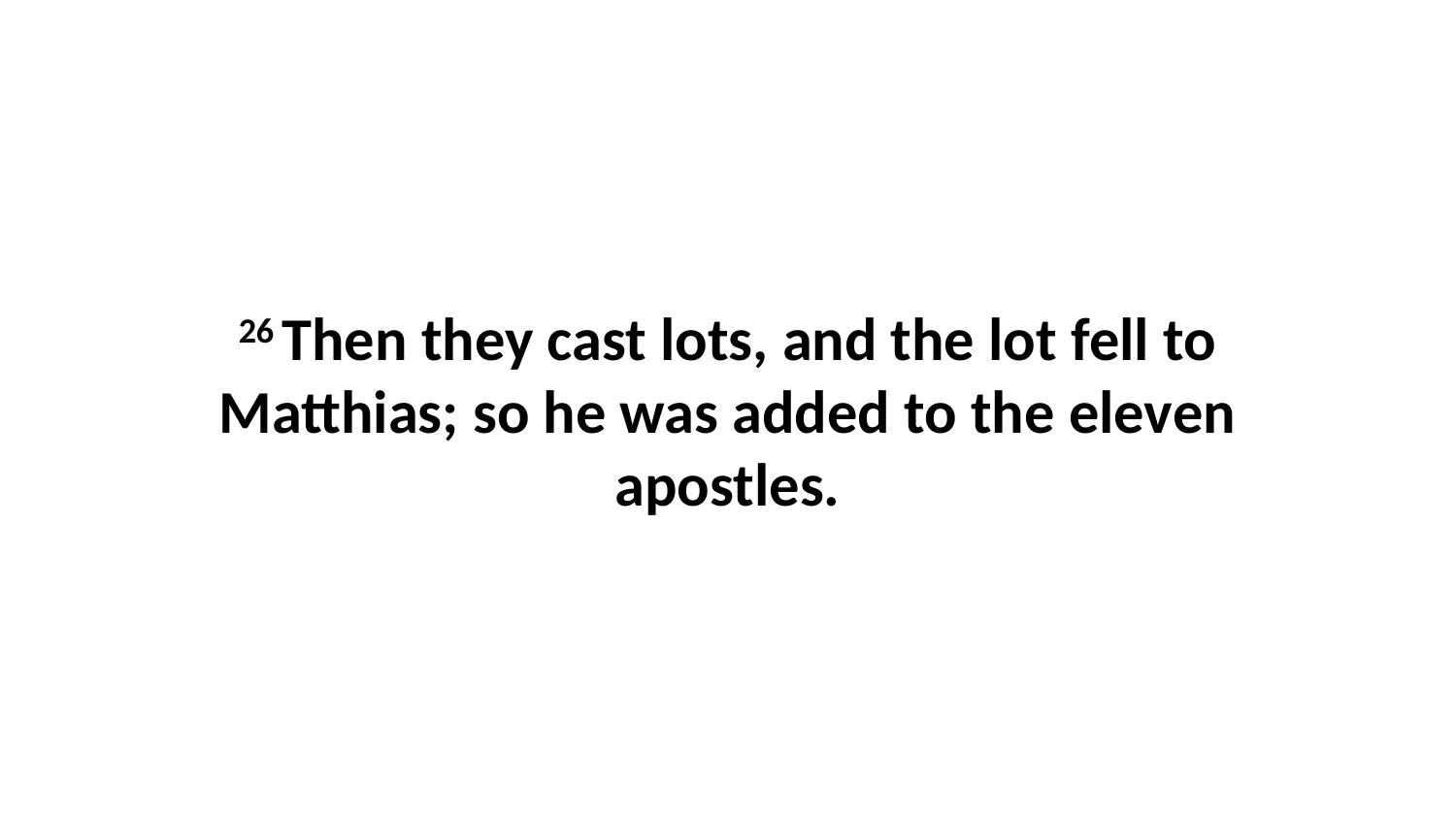

26 Then they cast lots, and the lot fell to Matthias; so he was added to the eleven apostles.